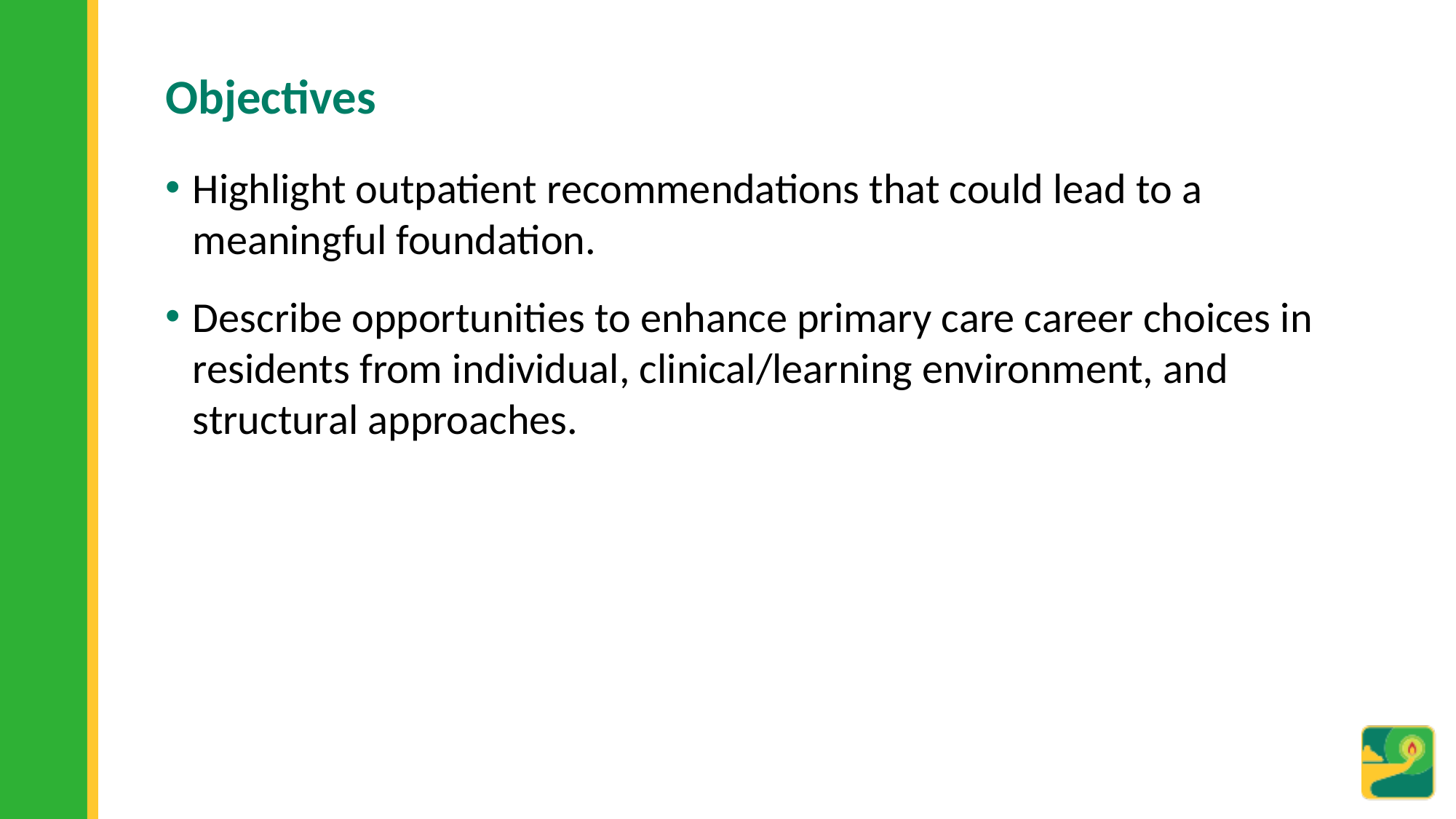

# Objectives
Highlight outpatient recommendations that could lead to a meaningful foundation.
Describe opportunities to enhance primary care career choices in residents from individual, clinical/learning environment, and structural approaches.